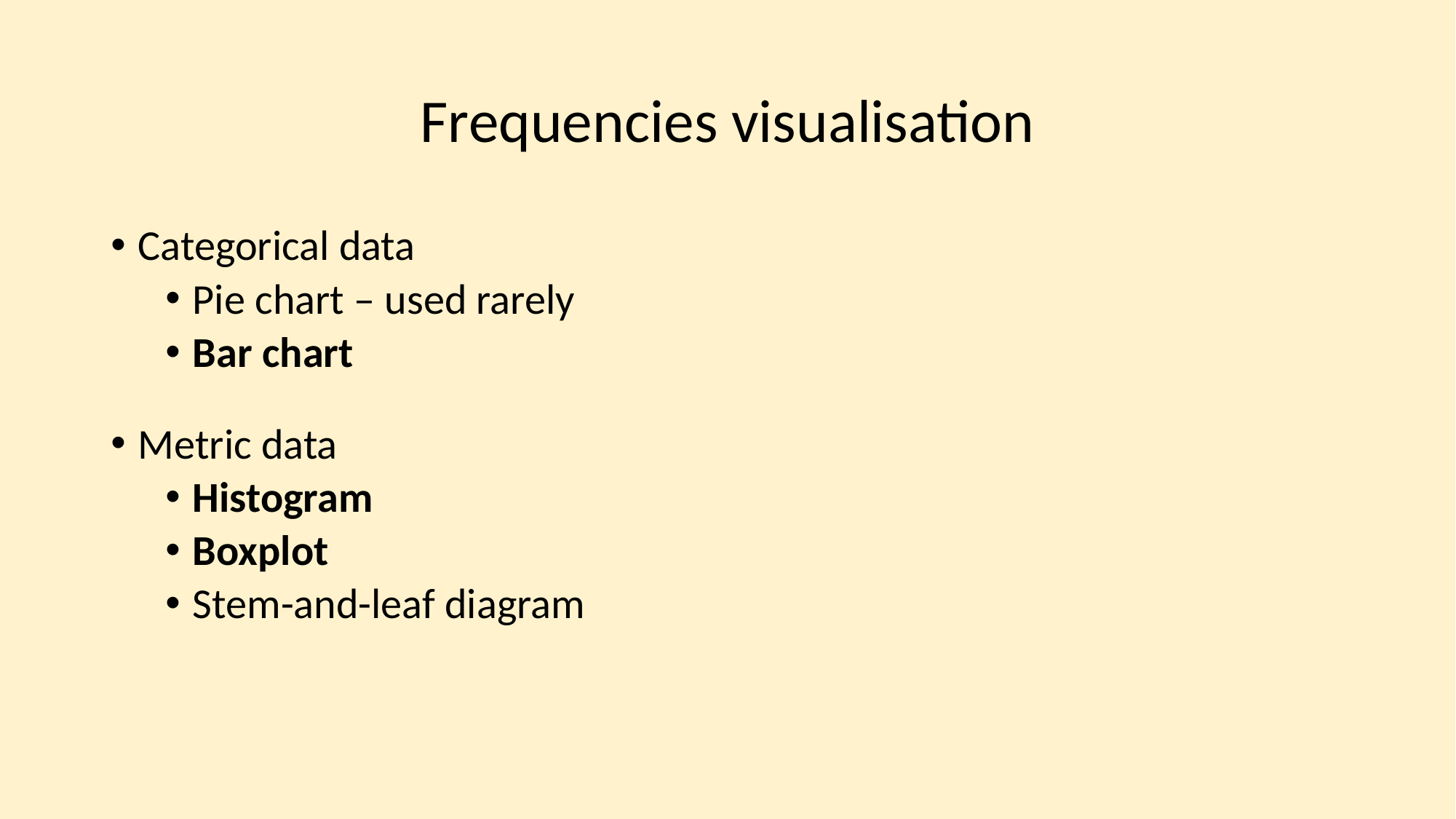

# Frequencies visualisation
Categorical data
Pie chart – used rarely
Bar chart
Metric data
Histogram
Boxplot
Stem-and-leaf diagram